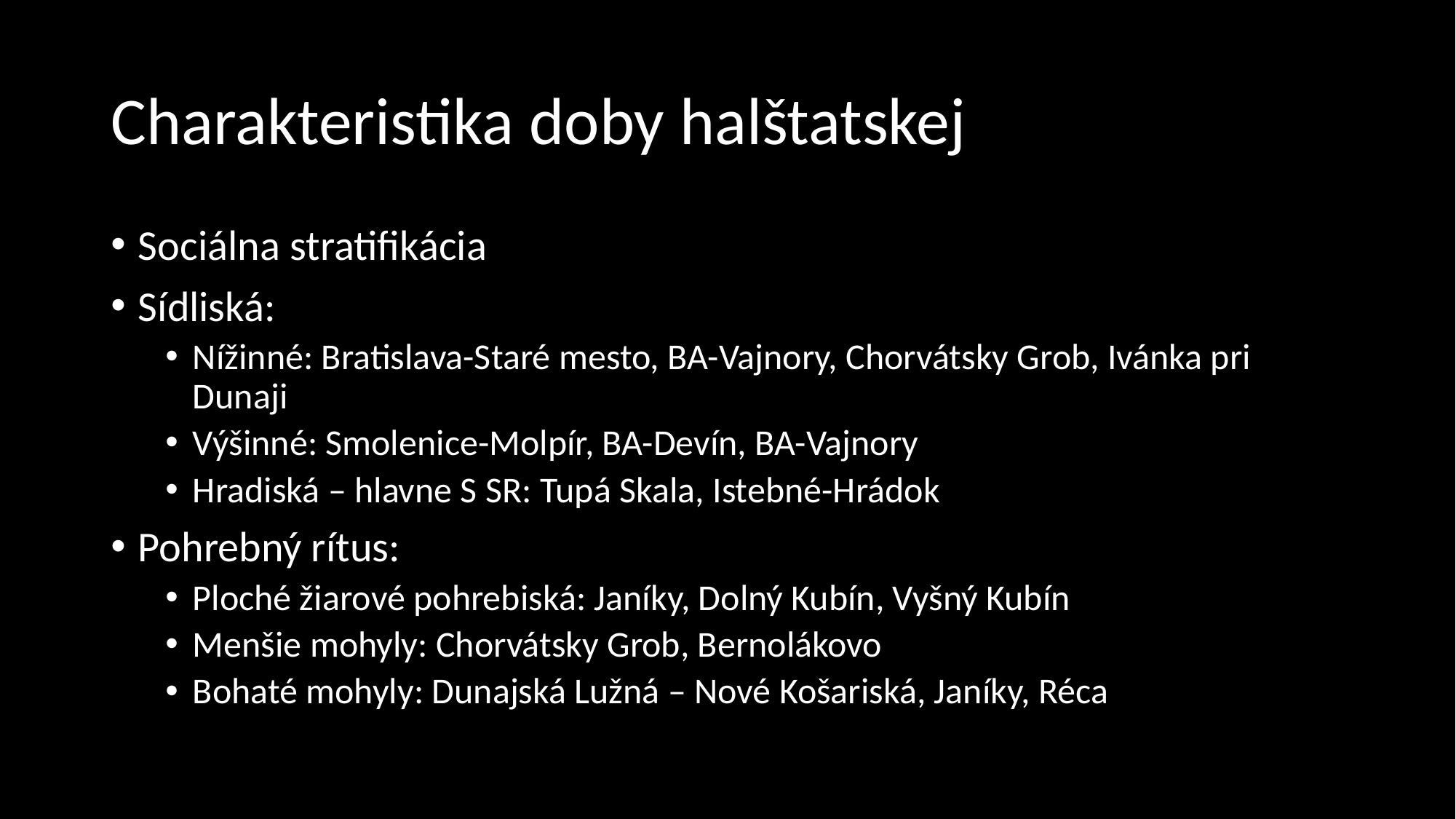

# Charakteristika doby halštatskej
Sociálna stratifikácia
Sídliská:
Nížinné: Bratislava-Staré mesto, BA-Vajnory, Chorvátsky Grob, Ivánka pri Dunaji
Výšinné: Smolenice-Molpír, BA-Devín, BA-Vajnory
Hradiská – hlavne S SR: Tupá Skala, Istebné-Hrádok
Pohrebný rítus:
Ploché žiarové pohrebiská: Janíky, Dolný Kubín, Vyšný Kubín
Menšie mohyly: Chorvátsky Grob, Bernolákovo
Bohaté mohyly: Dunajská Lužná – Nové Košariská, Janíky, Réca